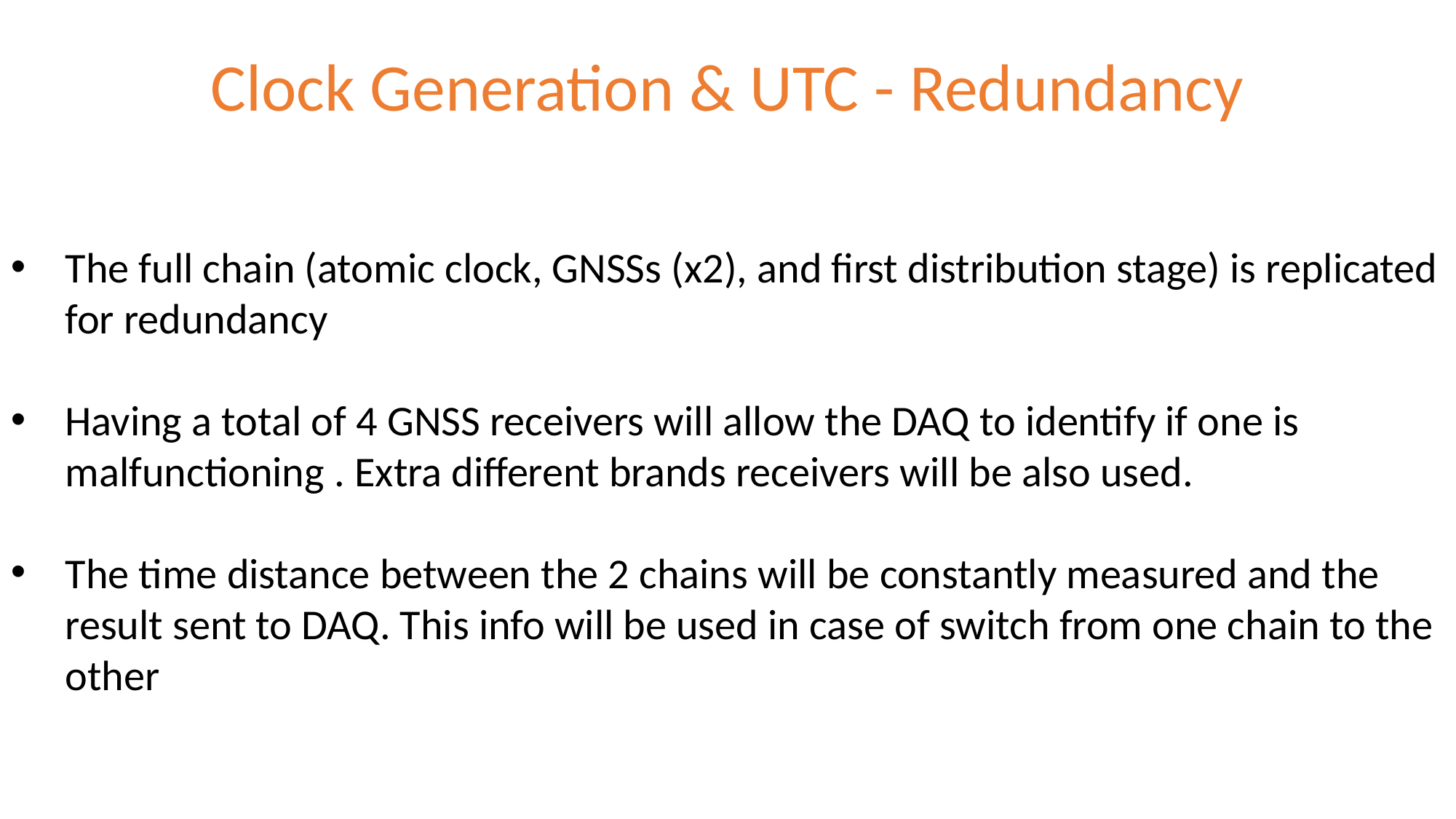

# Clock Generation & UTC - Redundancy
The full chain (atomic clock, GNSSs (x2), and first distribution stage) is replicated for redundancy

Having a total of 4 GNSS receivers will allow the DAQ to identify if one is malfunctioning . Extra different brands receivers will be also used.

The time distance between the 2 chains will be constantly measured and the result sent to DAQ. This info will be used in case of switch from one chain to the other